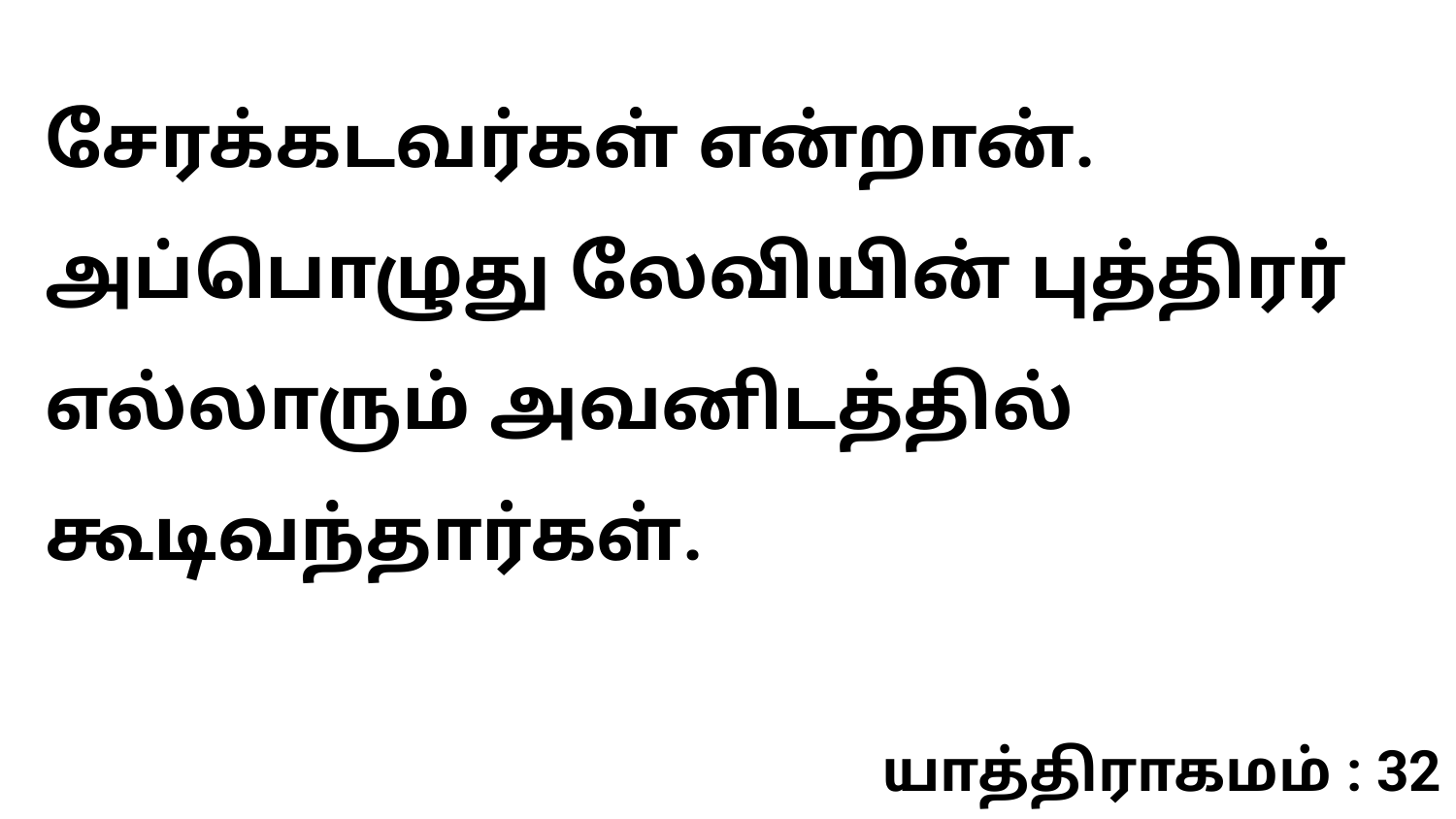

சேரக்கடவர்கள் என்றான். அப்பொழுது லேவியின் புத்திரர் எல்லாரும் அவனிடத்தில் கூடிவந்தார்கள்.
யாத்திராகமம் : 32